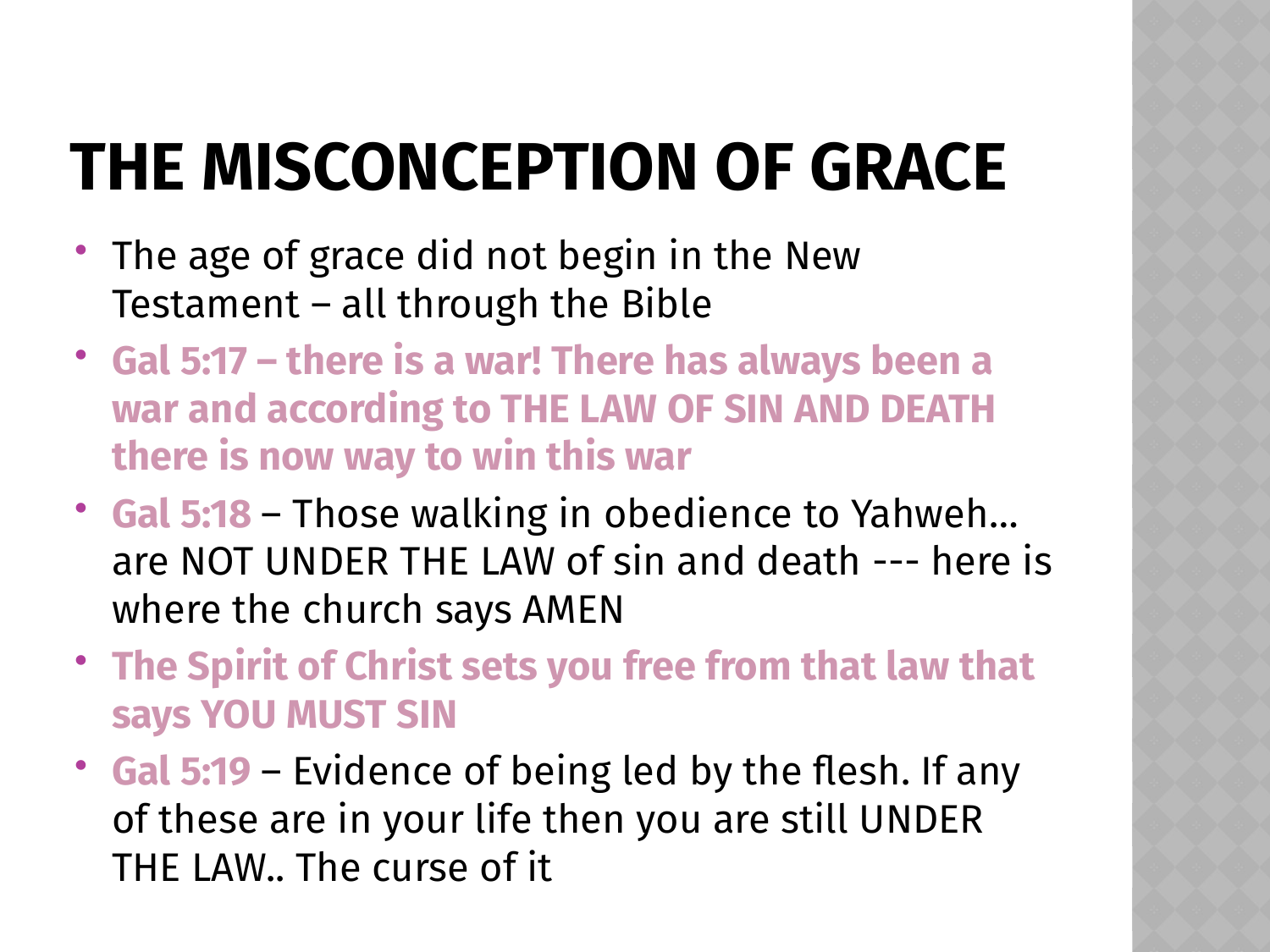

# The misconception of grace
The age of grace did not begin in the New Testament – all through the Bible
Gal 5:17 – there is a war! There has always been a war and according to THE LAW OF SIN AND DEATH there is now way to win this war
Gal 5:18 – Those walking in obedience to Yahweh… are NOT UNDER THE LAW of sin and death --- here is where the church says AMEN
The Spirit of Christ sets you free from that law that says YOU MUST SIN
Gal 5:19 – Evidence of being led by the flesh. If any of these are in your life then you are still UNDER THE LAW.. The curse of it